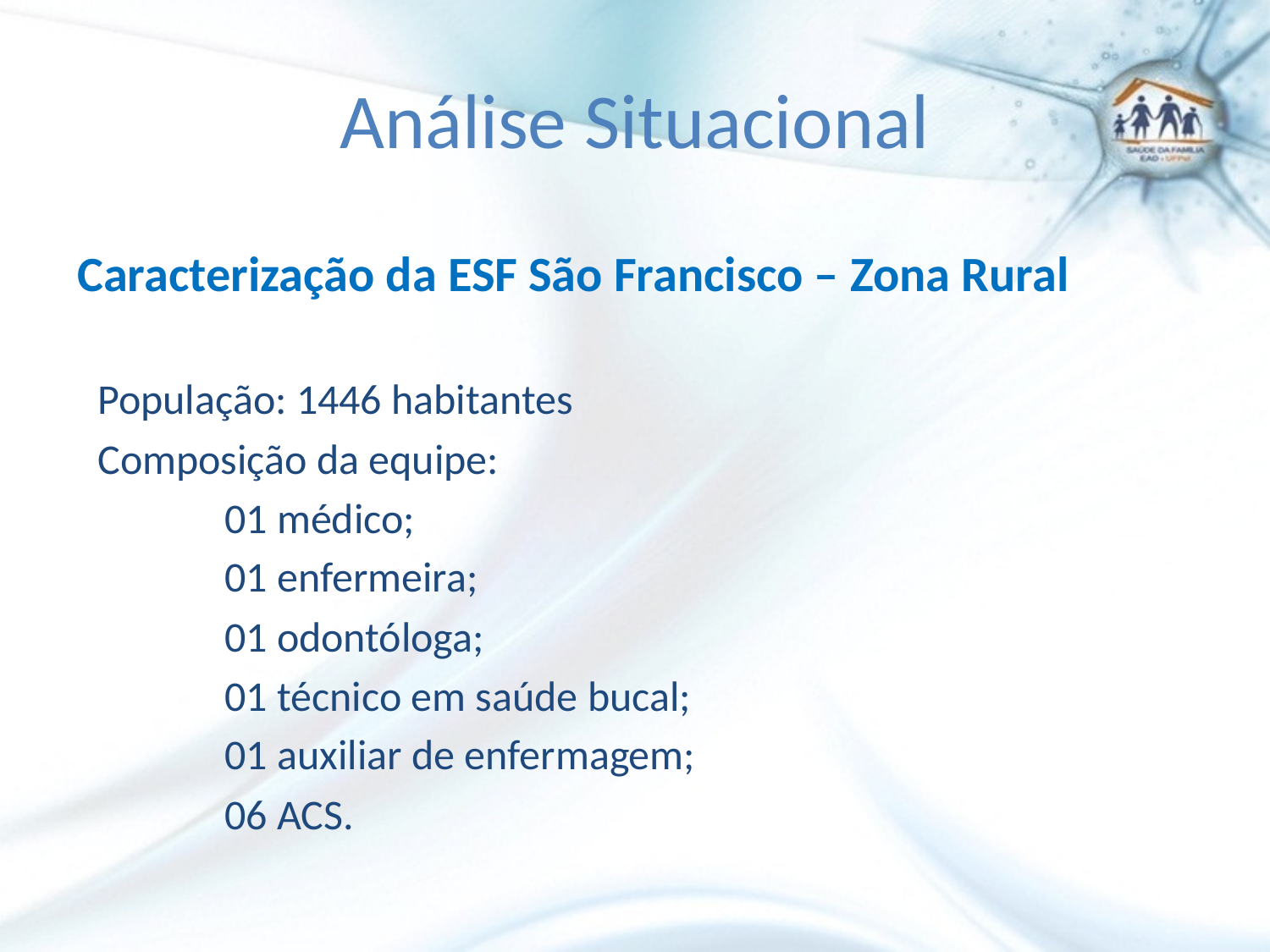

# Análise Situacional
Caracterização da ESF São Francisco – Zona Rural
População: 1446 habitantes
Composição da equipe:
 	01 médico;
	01 enfermeira;
	01 odontóloga;
	01 técnico em saúde bucal;
	01 auxiliar de enfermagem;
	06 ACS.